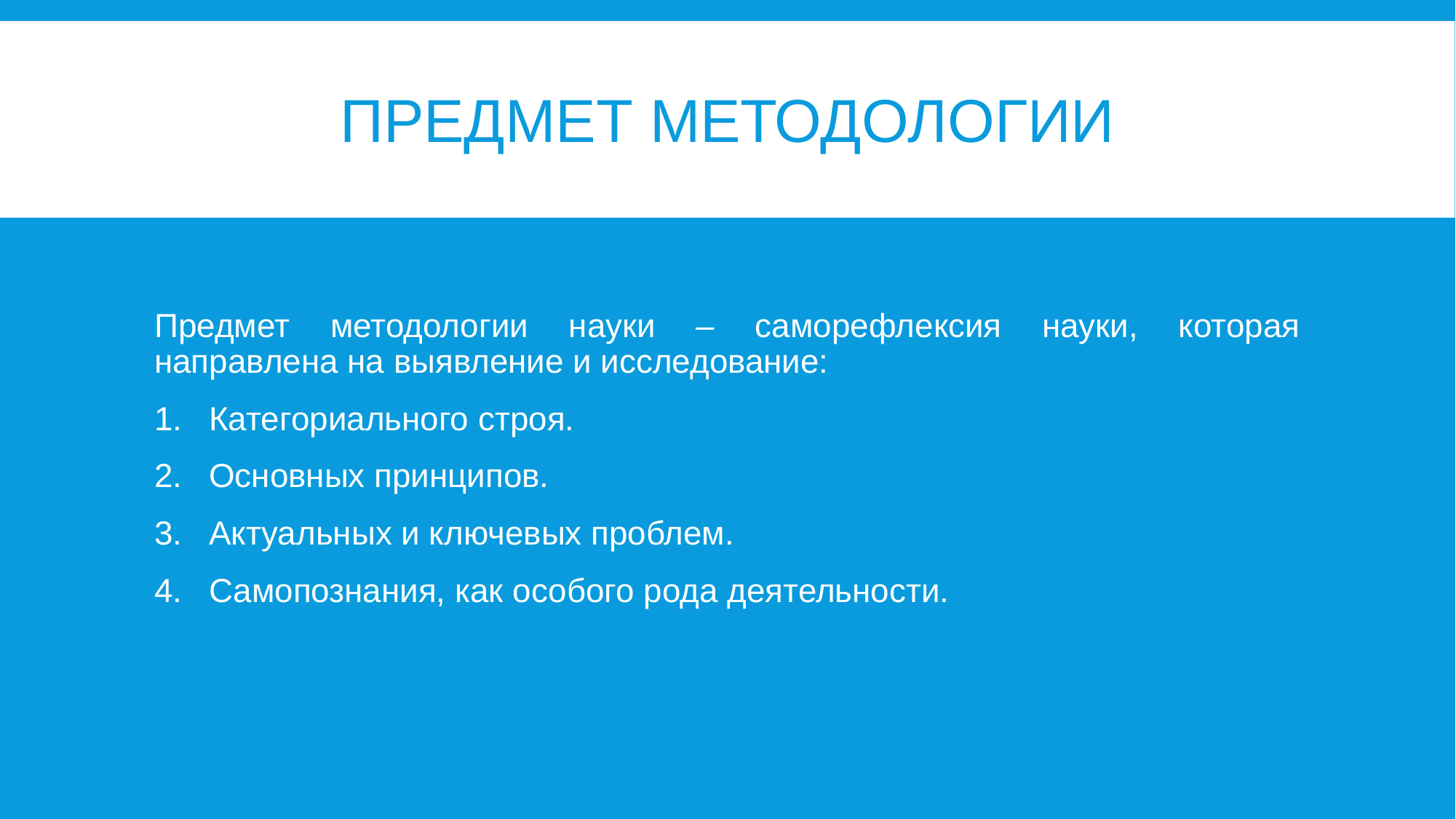

# Предмет методологии
Предмет методологии науки – саморефлексия науки, которая направлена на выявление и исследование:
Категориального строя.
Основных принципов.
Актуальных и ключевых проблем.
Самопознания, как особого рода деятельности.